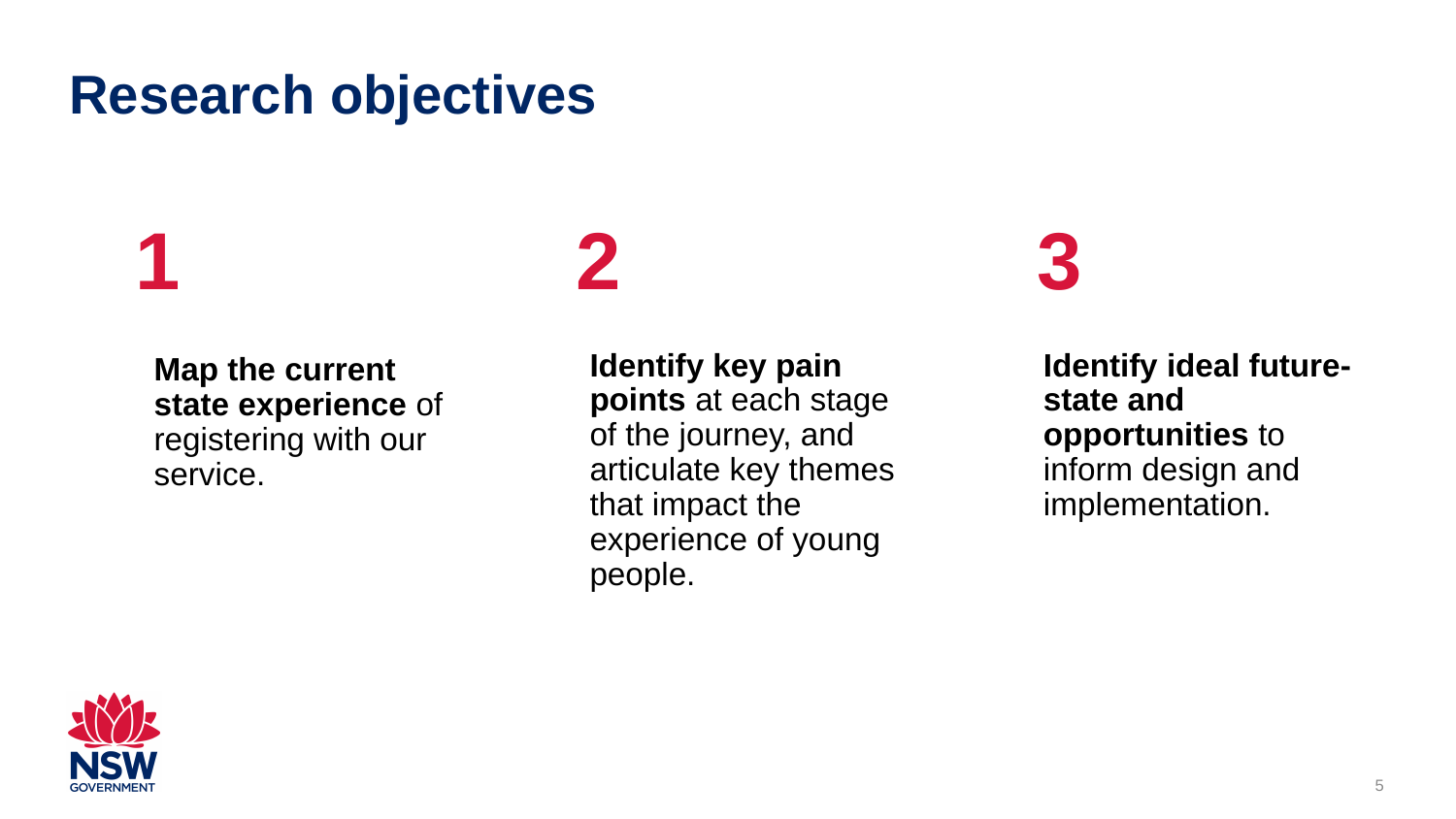

# Research objectives

1
2
3
Identify key pain points at each stage of the journey, and articulate key themes that impact the experience of young people.
Identify ideal future-state and opportunities to inform design and implementation.
Map the current state experience of registering with our service.
5